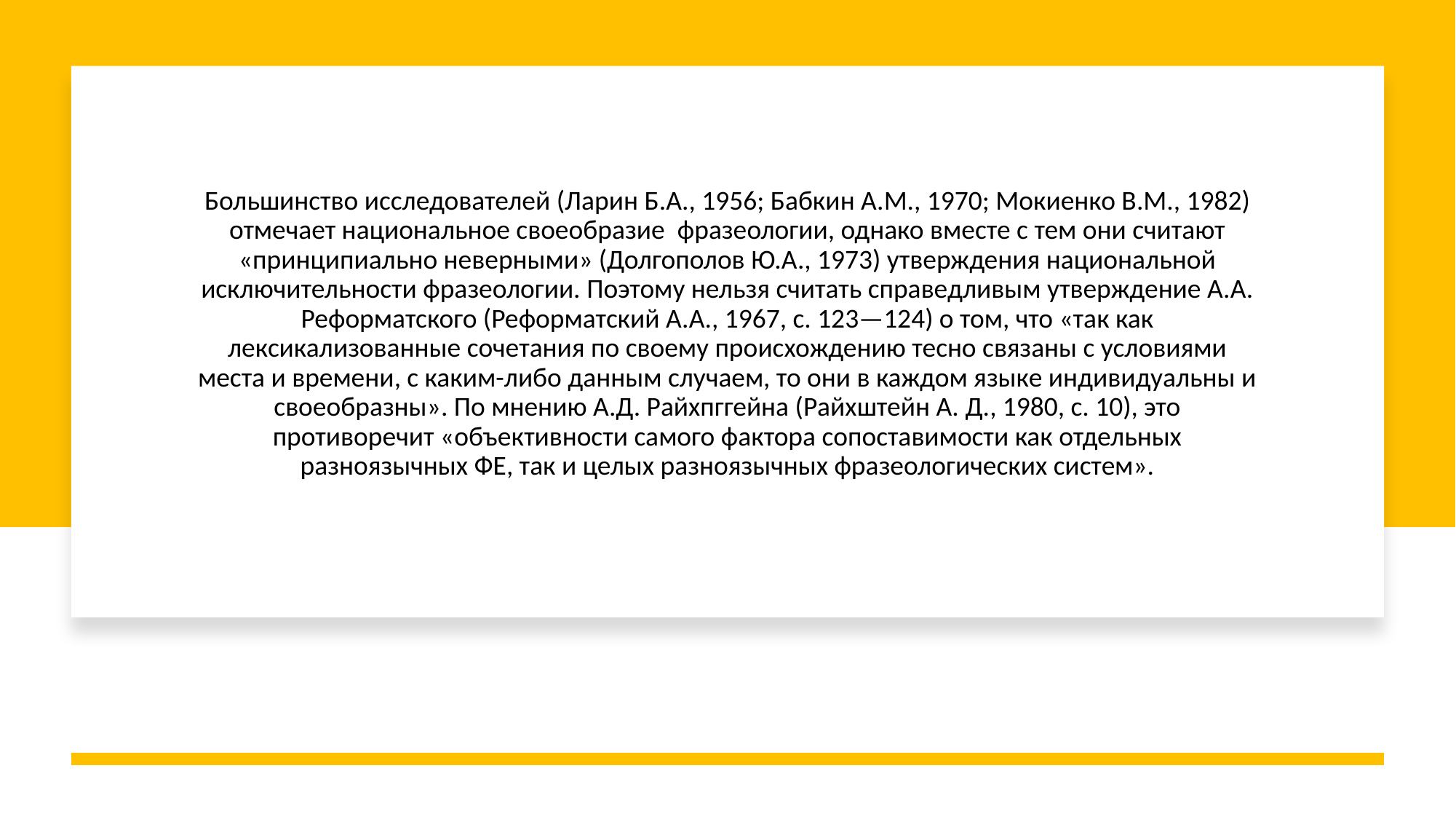

# Большинство исследователей (Ларин Б.А., 1956; Бабкин A.M., 1970; Мокиенко В.М., 1982) отмечает национальное своеобразие  фразеологии, однако вместе с тем они считают «принципиально неверными» (Долгополов Ю.А., 1973) утверждения национальной исключительности фразеологии. Поэтому нельзя считать справедливым утверждение A.A. Реформатского (Реформатский A.A., 1967, с. 123—124) о том, что «так как лексикализованные сочетания по своему происхождению тесно связаны с условиями места и времени, с каким-либо данным случаем, то они в каждом языке индивидуальны и своеобразны». По мнению А.Д. Райхпггейна (Райхштейн А. Д., 1980, с. 10), это противоречит «объективности самого фактора сопоставимости как отдельных разноязычных ФЕ, так и целых разноязычных фразеологических систем».